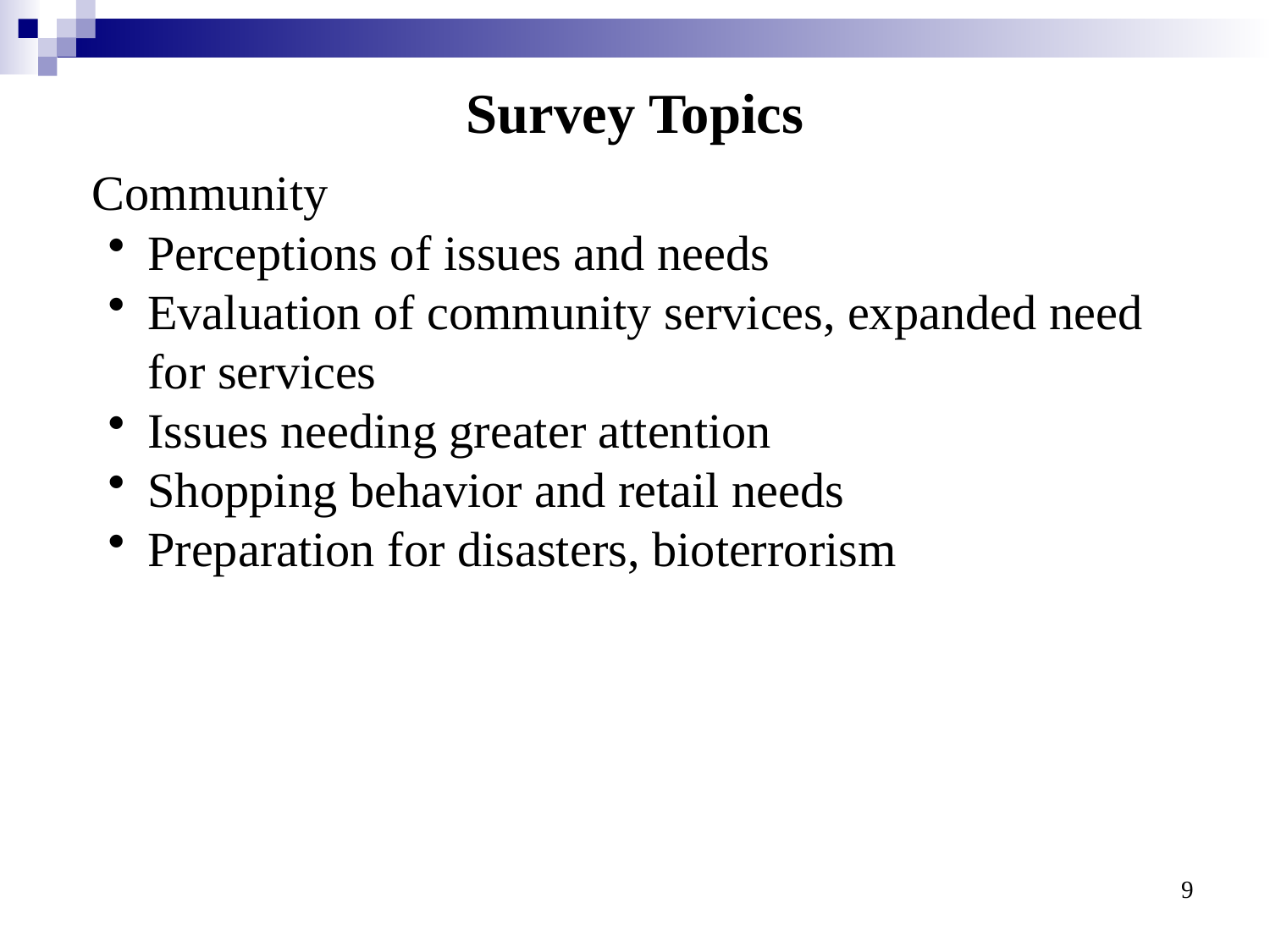

# Survey Topics
	Community
Perceptions of issues and needs
Evaluation of community services, expanded need for services
Issues needing greater attention
Shopping behavior and retail needs
Preparation for disasters, bioterrorism
9